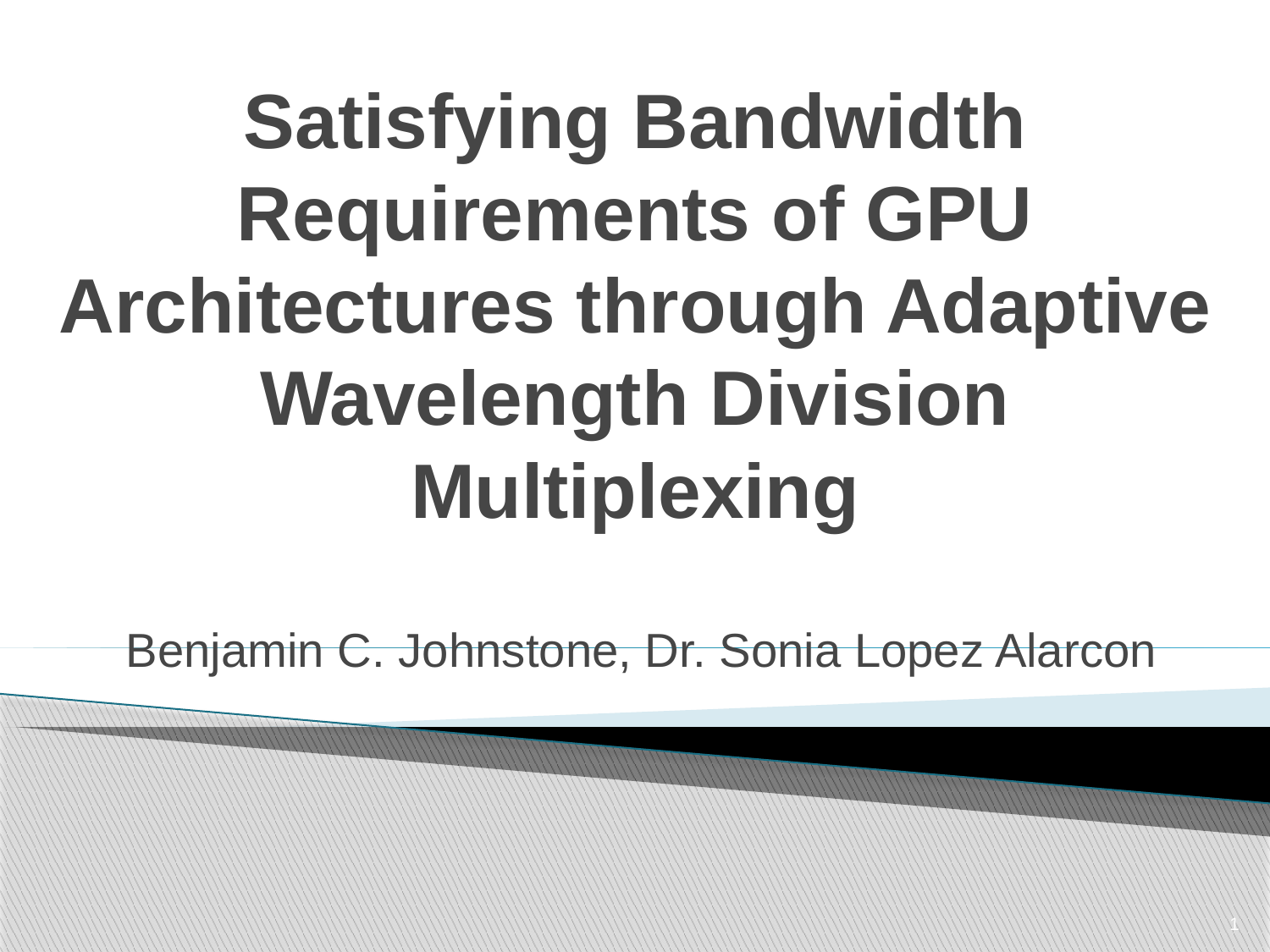

# Satisfying Bandwidth Requirements of GPU Architectures through Adaptive Wavelength Division Multiplexing
Benjamin C. Johnstone, Dr. Sonia Lopez Alarcon
1